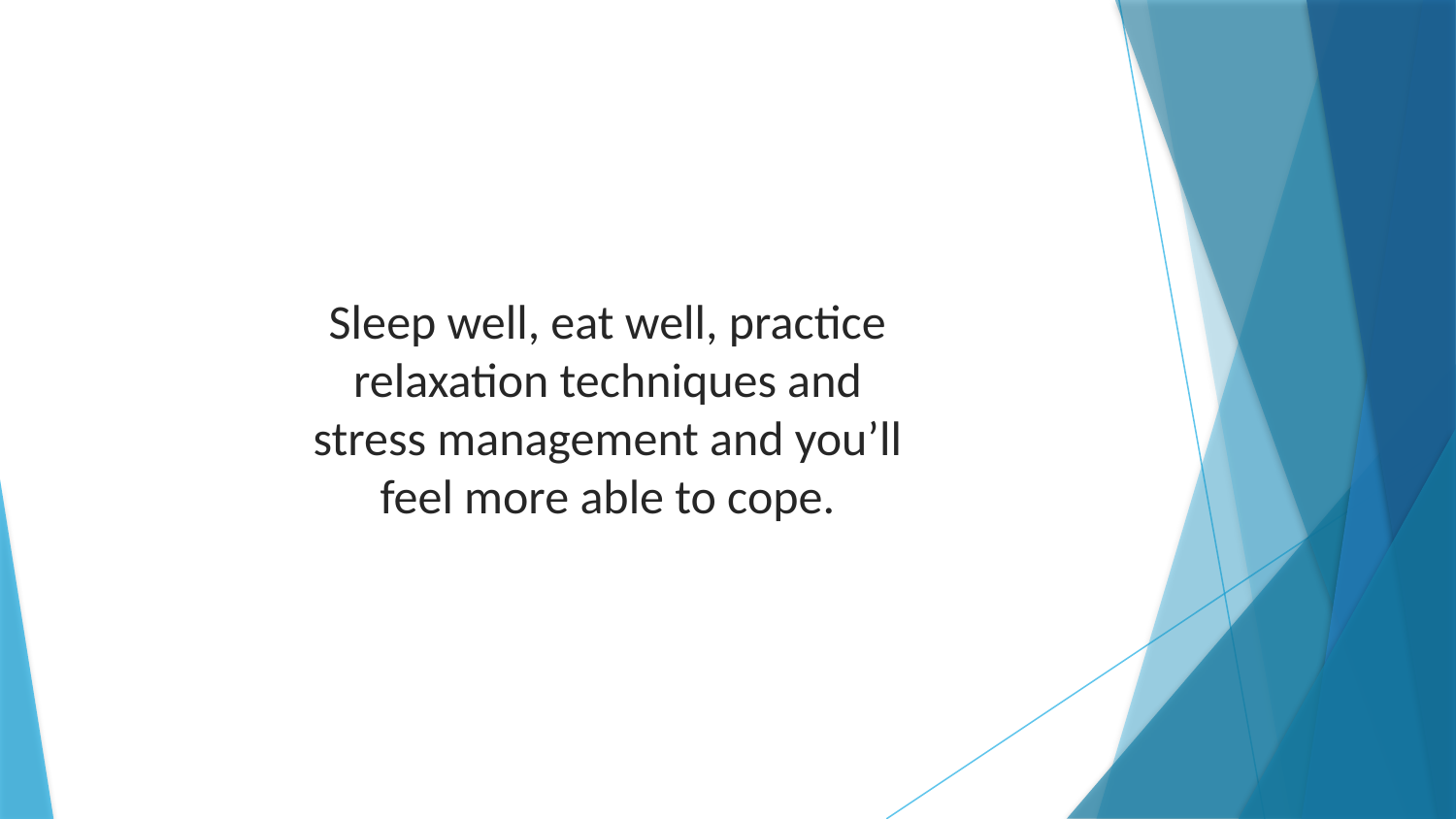

Sleep well, eat well, practice relaxation techniques and stress management and you’ll feel more able to cope.